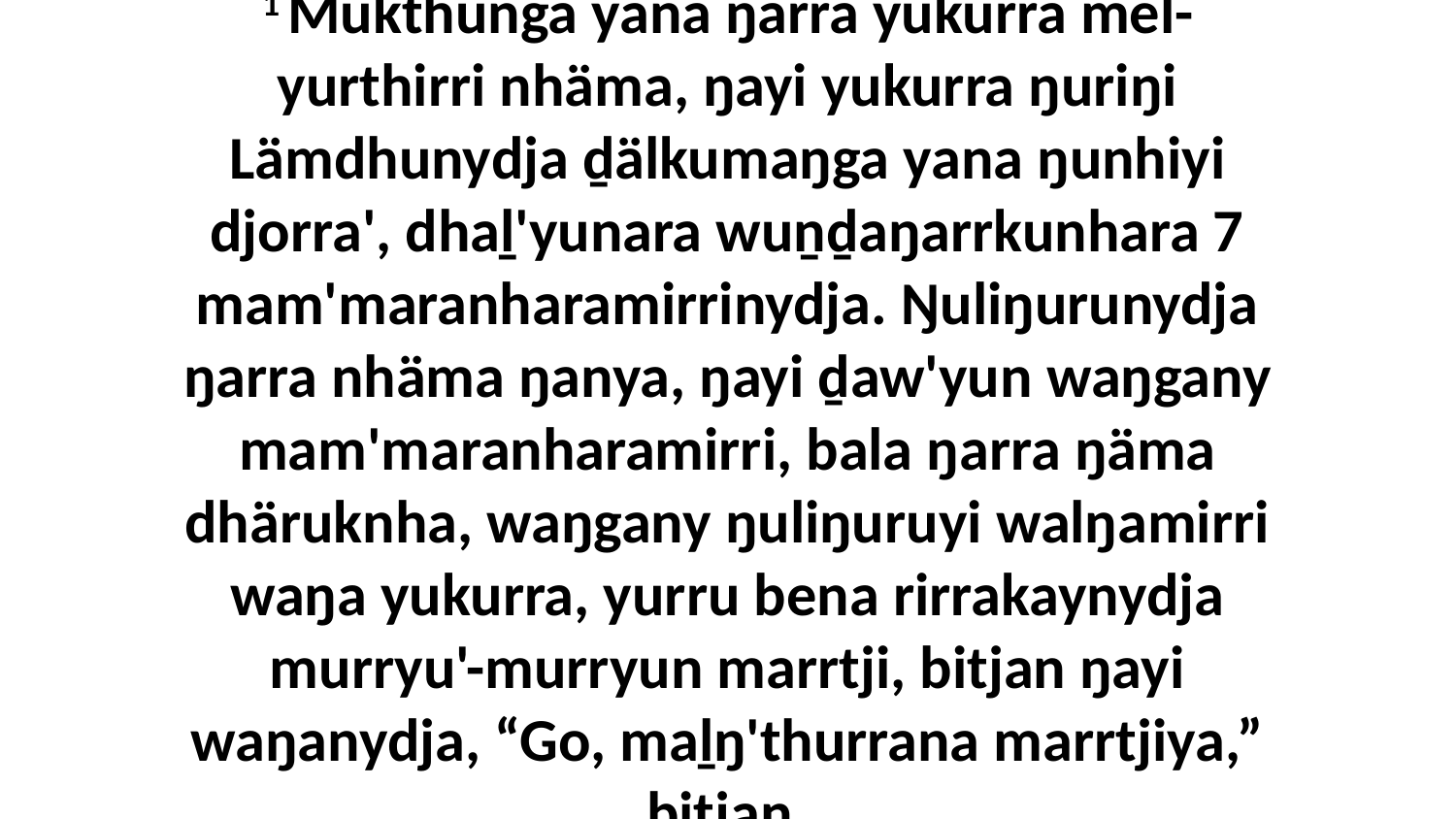

1 Mukthunga yana ŋarra yukurra mel-yurthirri nhäma, ŋayi yukurra ŋuriŋi Lämdhunydja ḏälkumaŋga yana ŋunhiyi djorra', dhaḻ'yunara wuṉḏaŋarrkunhara 7 mam'maranharamirrinydja. Ŋuliŋurunydja ŋarra nhäma ŋanya, ŋayi ḏaw'yun waŋgany mam'maranharamirri, bala ŋarra ŋäma dhäruknha, waŋgany ŋuliŋuruyi walŋamirri waŋa yukurra, yurru bena rirrakaynydja murryu'-murryun marrtji, bitjan ŋayi waŋanydja, “Go, maḻŋ'thurrana marrtjiya,” bitjan.